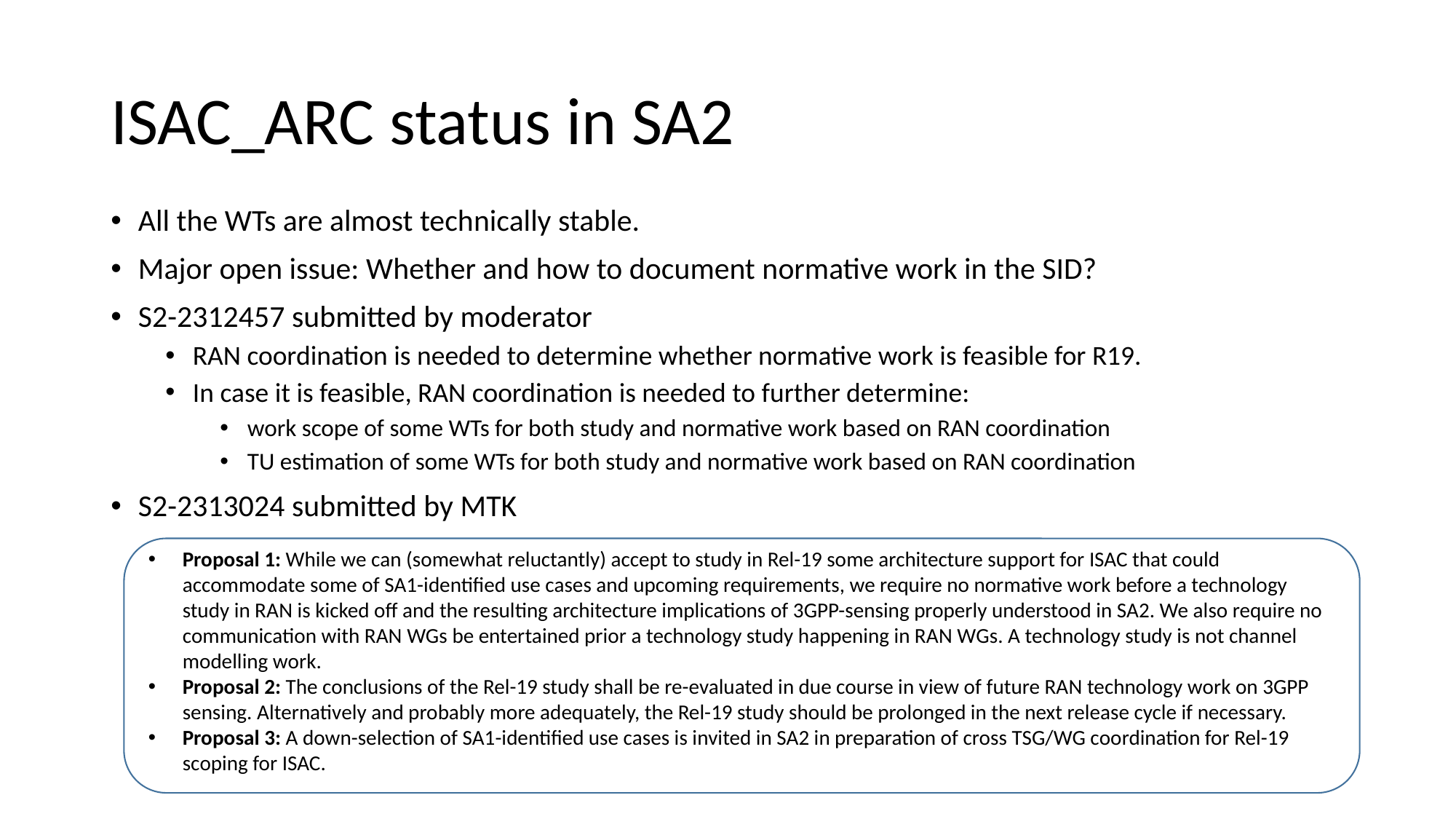

# ISAC_ARC status in SA2
All the WTs are almost technically stable.
Major open issue: Whether and how to document normative work in the SID?
S2-2312457 submitted by moderator
RAN coordination is needed to determine whether normative work is feasible for R19.
In case it is feasible, RAN coordination is needed to further determine:
work scope of some WTs for both study and normative work based on RAN coordination
TU estimation of some WTs for both study and normative work based on RAN coordination
S2-2313024 submitted by MTK

Proposal 1: While we can (somewhat reluctantly) accept to study in Rel-19 some architecture support for ISAC that could accommodate some of SA1-identified use cases and upcoming requirements, we require no normative work before a technology study in RAN is kicked off and the resulting architecture implications of 3GPP-sensing properly understood in SA2. We also require no communication with RAN WGs be entertained prior a technology study happening in RAN WGs. A technology study is not channel modelling work.
Proposal 2: The conclusions of the Rel-19 study shall be re-evaluated in due course in view of future RAN technology work on 3GPP sensing. Alternatively and probably more adequately, the Rel-19 study should be prolonged in the next release cycle if necessary.
Proposal 3: A down-selection of SA1-identified use cases is invited in SA2 in preparation of cross TSG/WG coordination for Rel-19 scoping for ISAC.